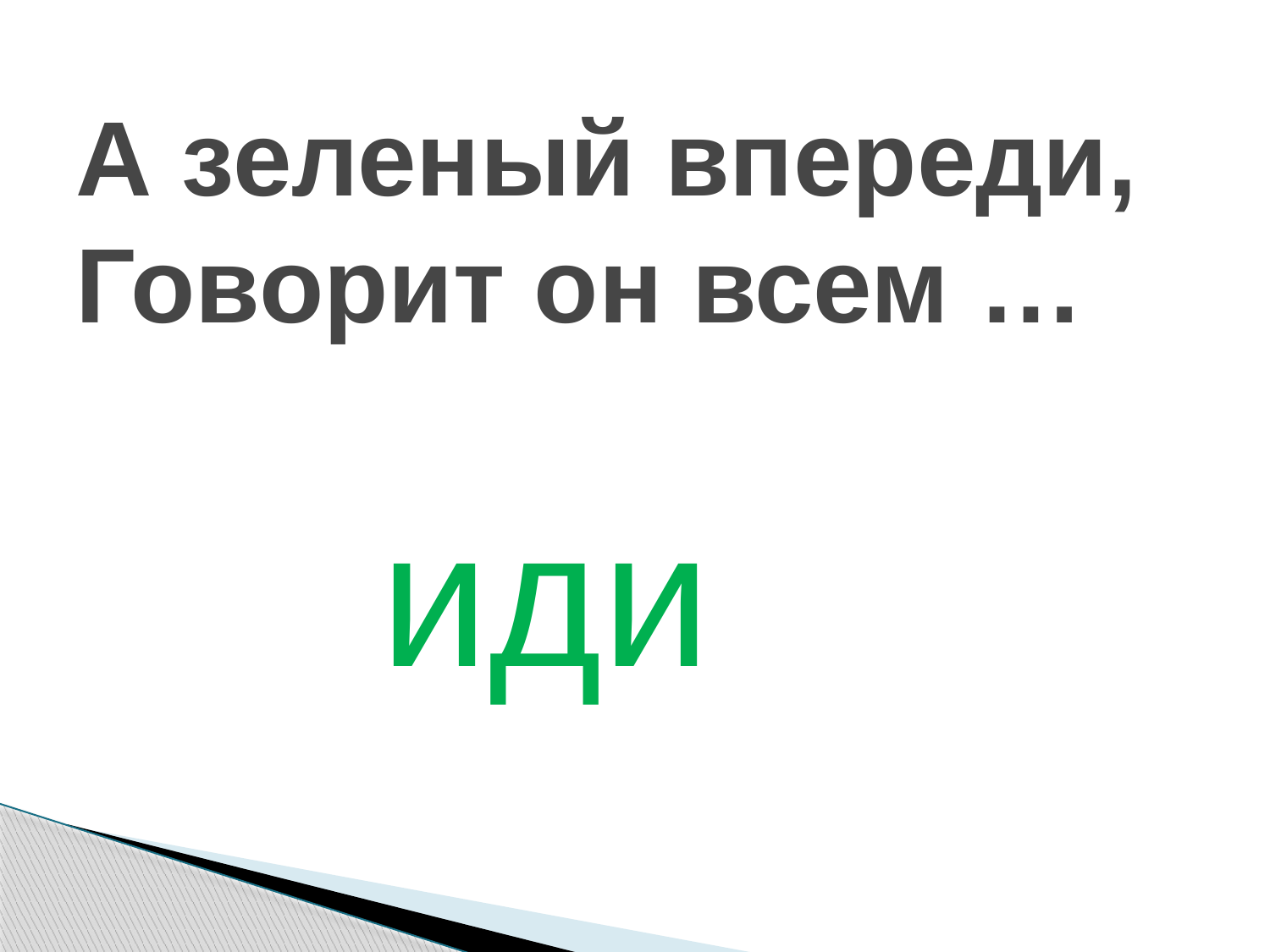

# А зеленый впереди, Говорит он всем …
			иди